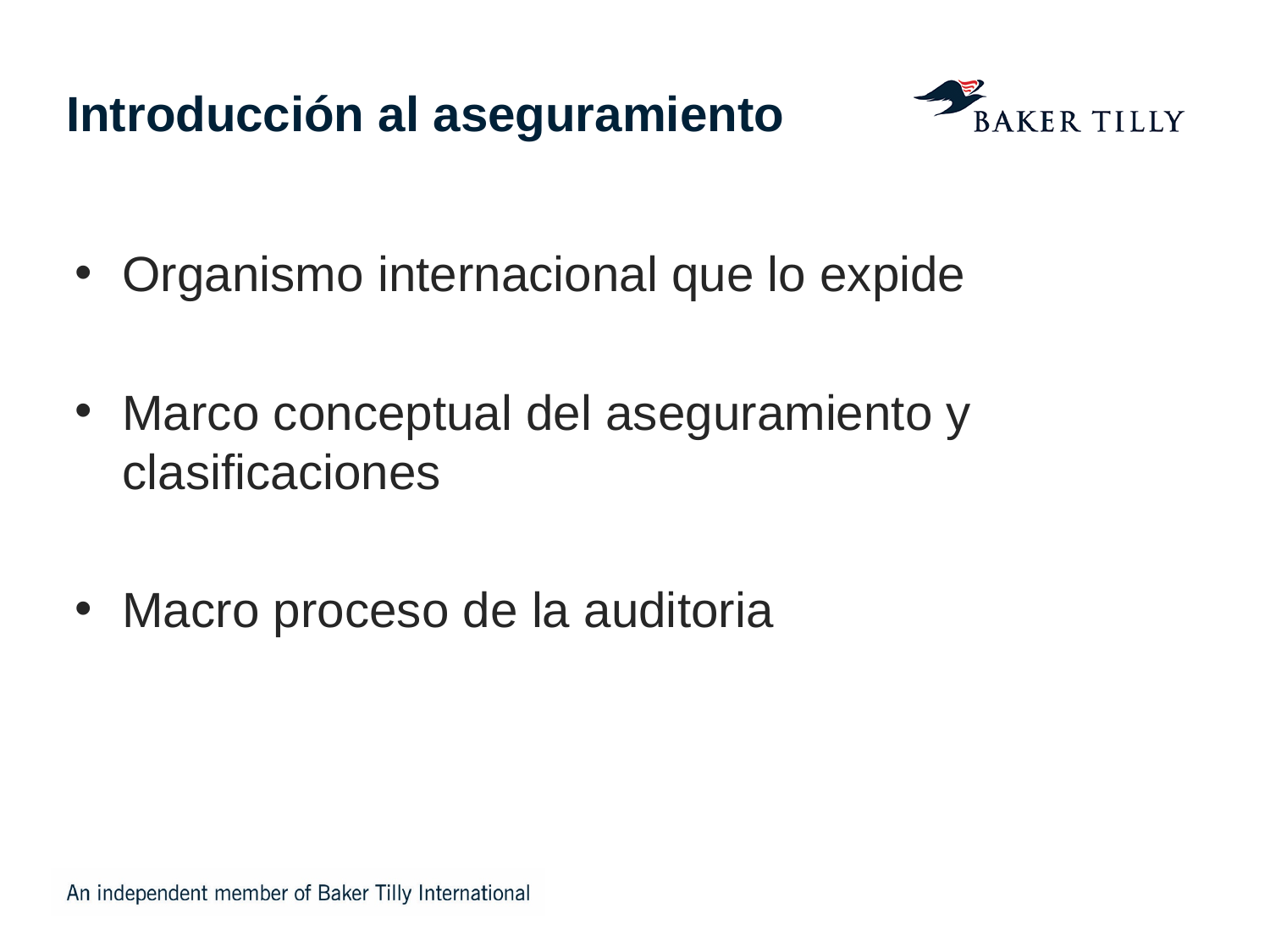

# Introducción al aseguramiento
Organismo internacional que lo expide

Marco conceptual del aseguramiento y clasificaciones

Macro proceso de la auditoria